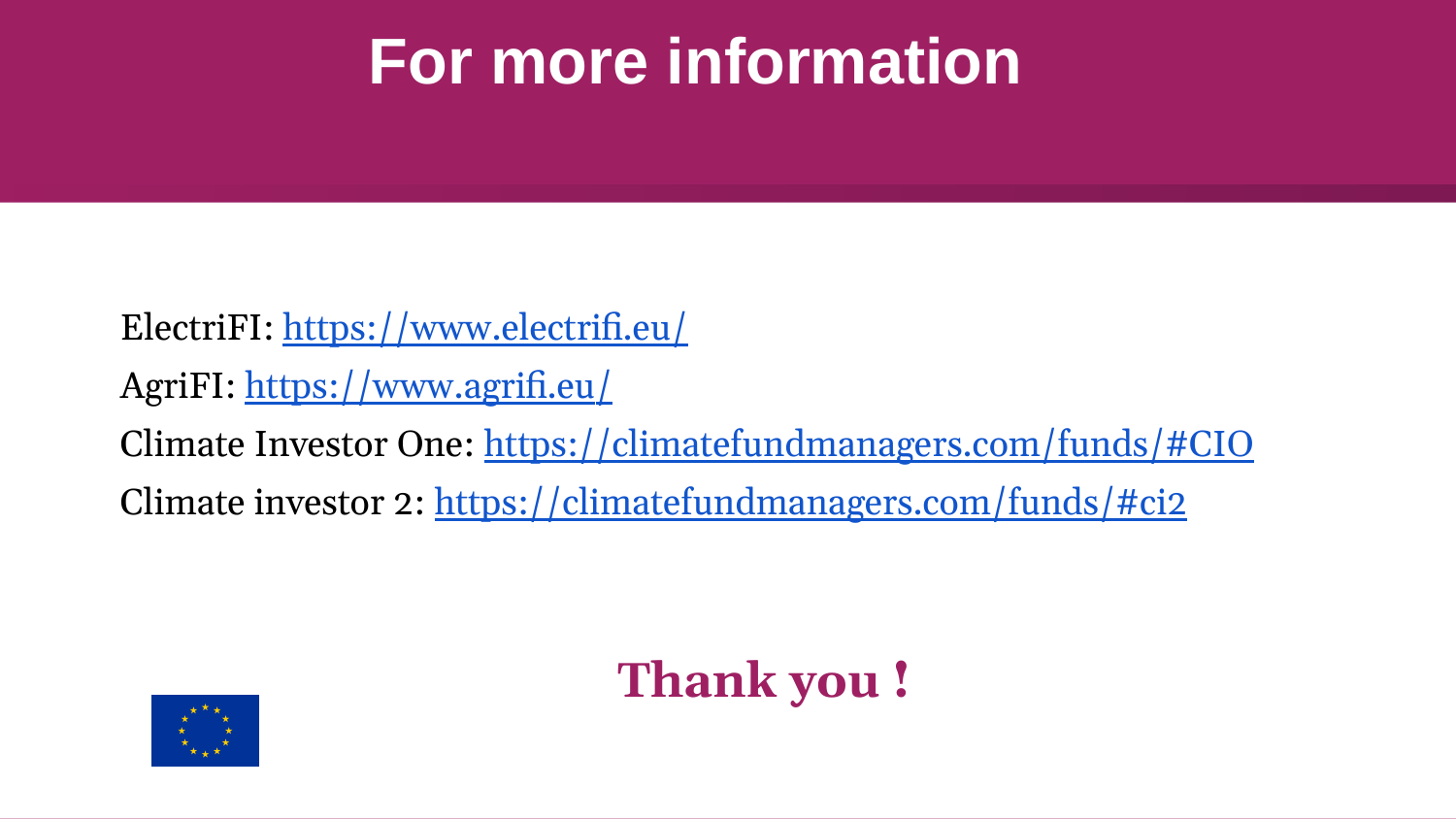

For more information
ElectriFI: https://www.electrifi.eu/
AgriFI: https://www.agrifi.eu/
Climate Investor One: https://climatefundmanagers.com/funds/#CIO
Climate investor 2: https://climatefundmanagers.com/funds/#ci2

Thank you !